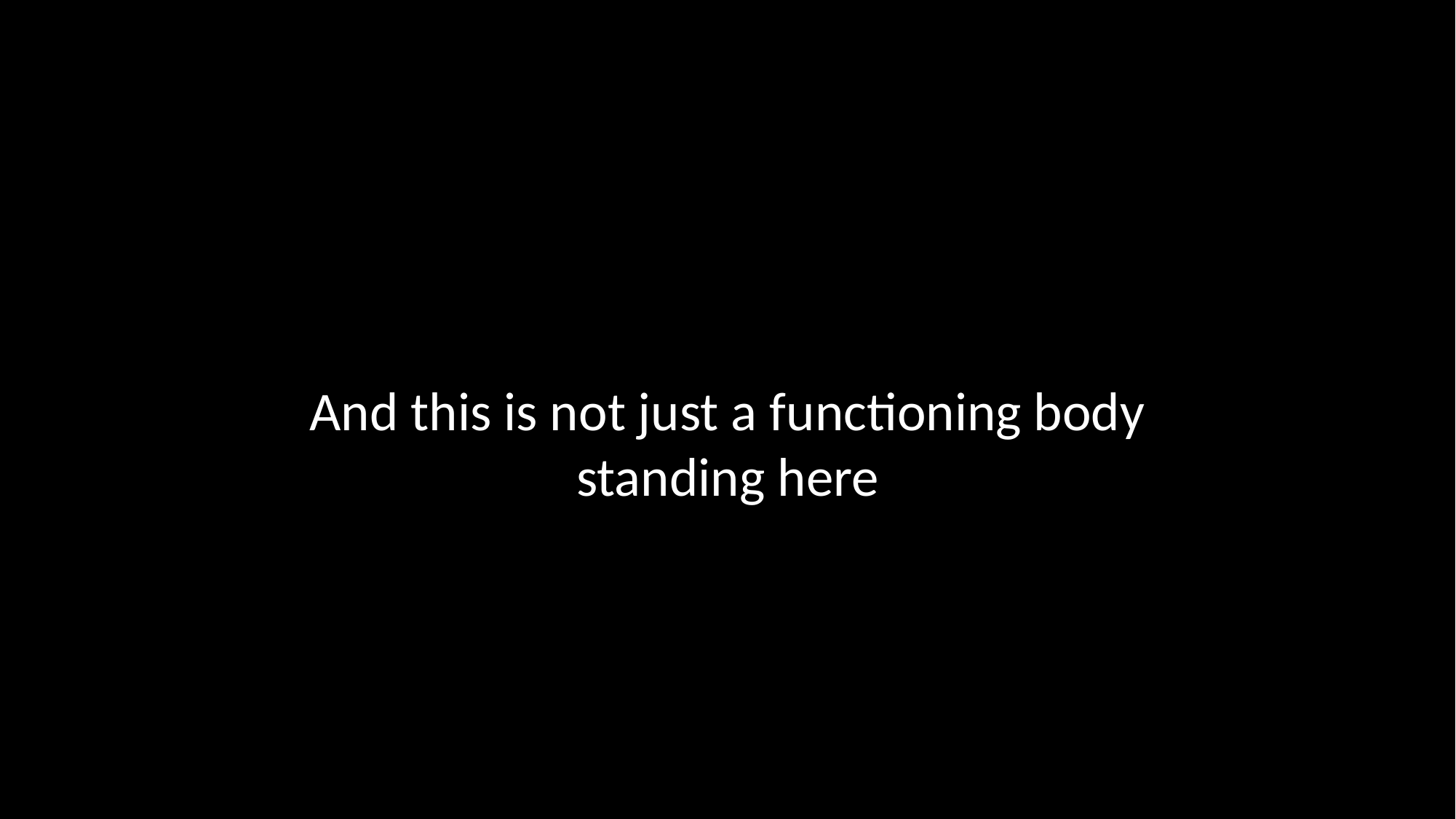

And this is not just a functioning body standing here